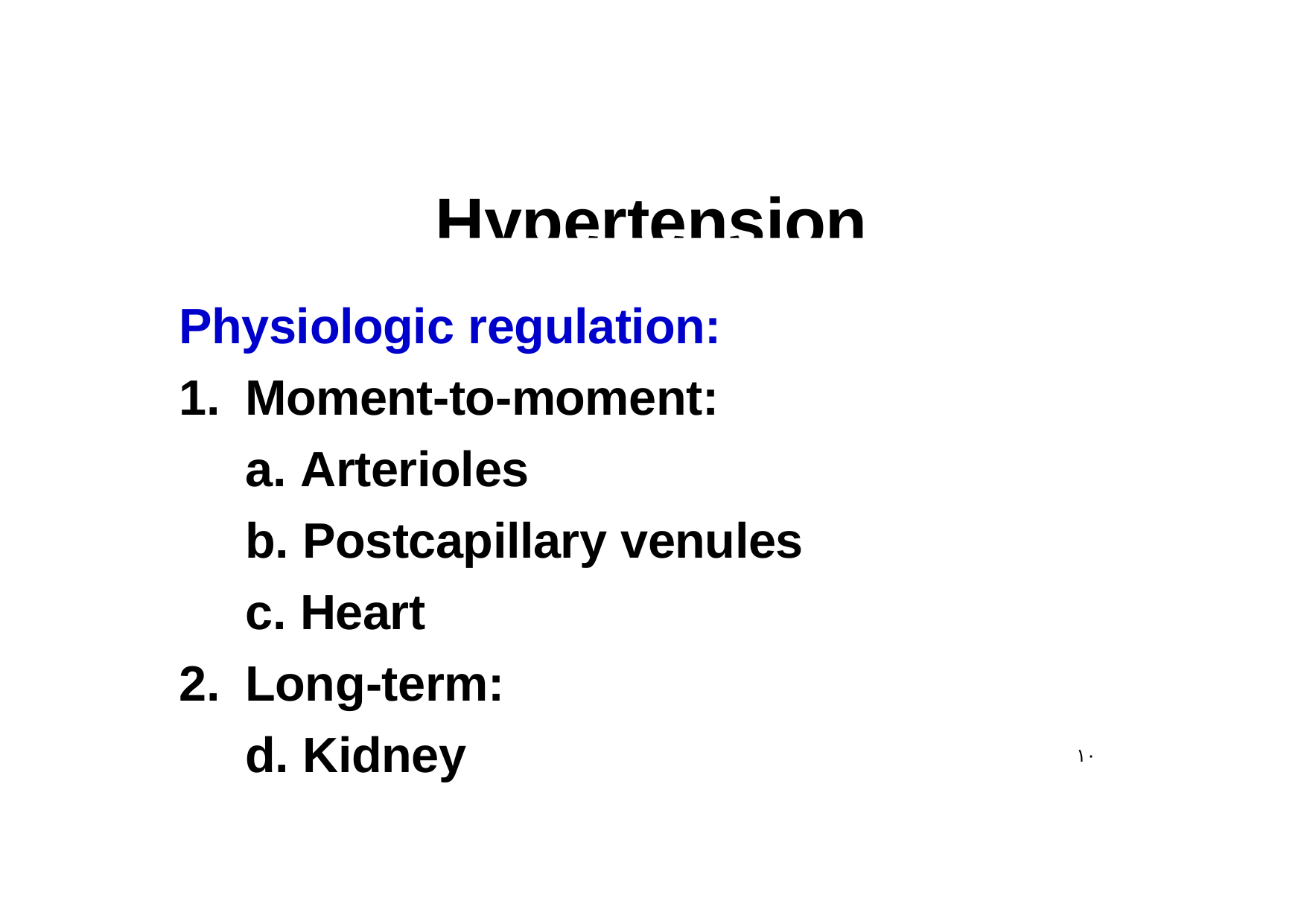

# Hypertension

Physiologic regulation:
Moment-to-moment:
Arterioles
Postcapillary venules
Heart
Long-term:

d. Kidney
١٠